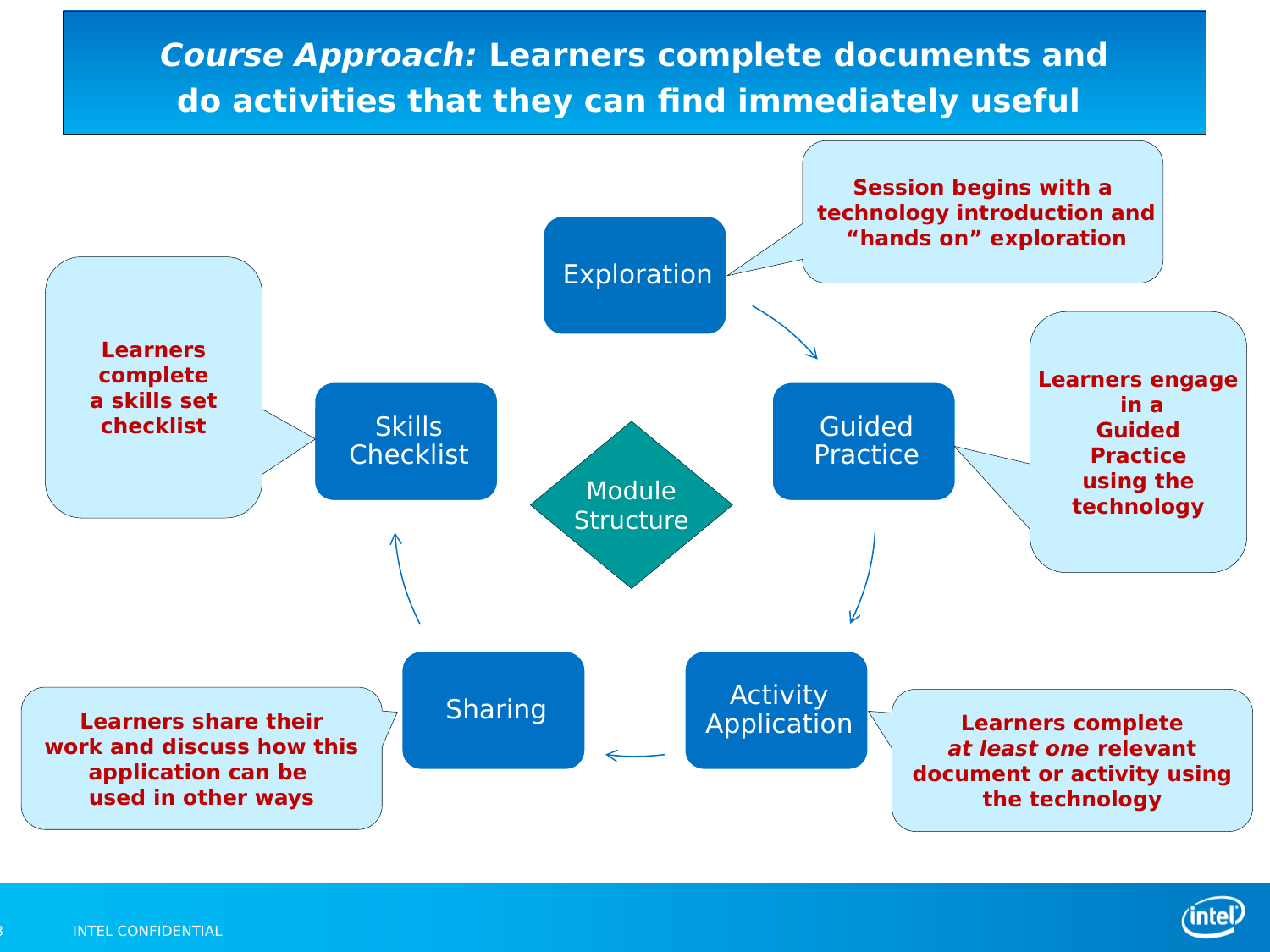

# Course Approach: Learners complete documents and do activities that they can find immediately useful
Session begins with a
 technology introduction and
 “hands on” exploration
Exploration
Guided Practice
Activity Application
Sharing
Skills Checklist
Learners
complete
a skills set
checklist

Learners engage
 in a
Guided
Practice
using the
technology
Module
Structure
Learners share their
work and discuss how this
application can be
used in other ways
Learners complete
at least one relevant
document or activity using
the technology